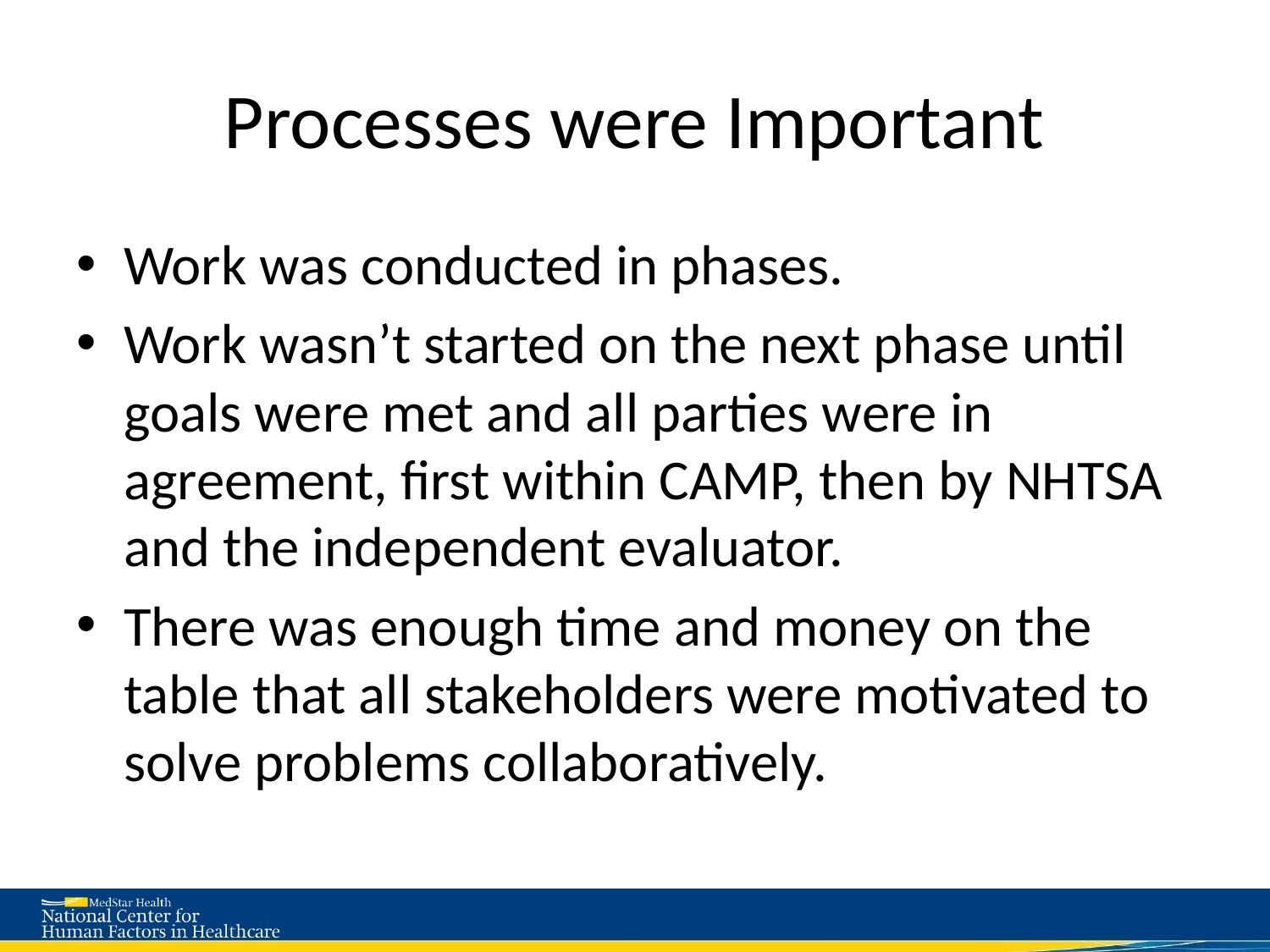

# Processes were Important
Work was conducted in phases.
Work wasn’t started on the next phase until goals were met and all parties were in agreement, first within CAMP, then by NHTSA and the independent evaluator.
There was enough time and money on the table that all stakeholders were motivated to solve problems collaboratively.